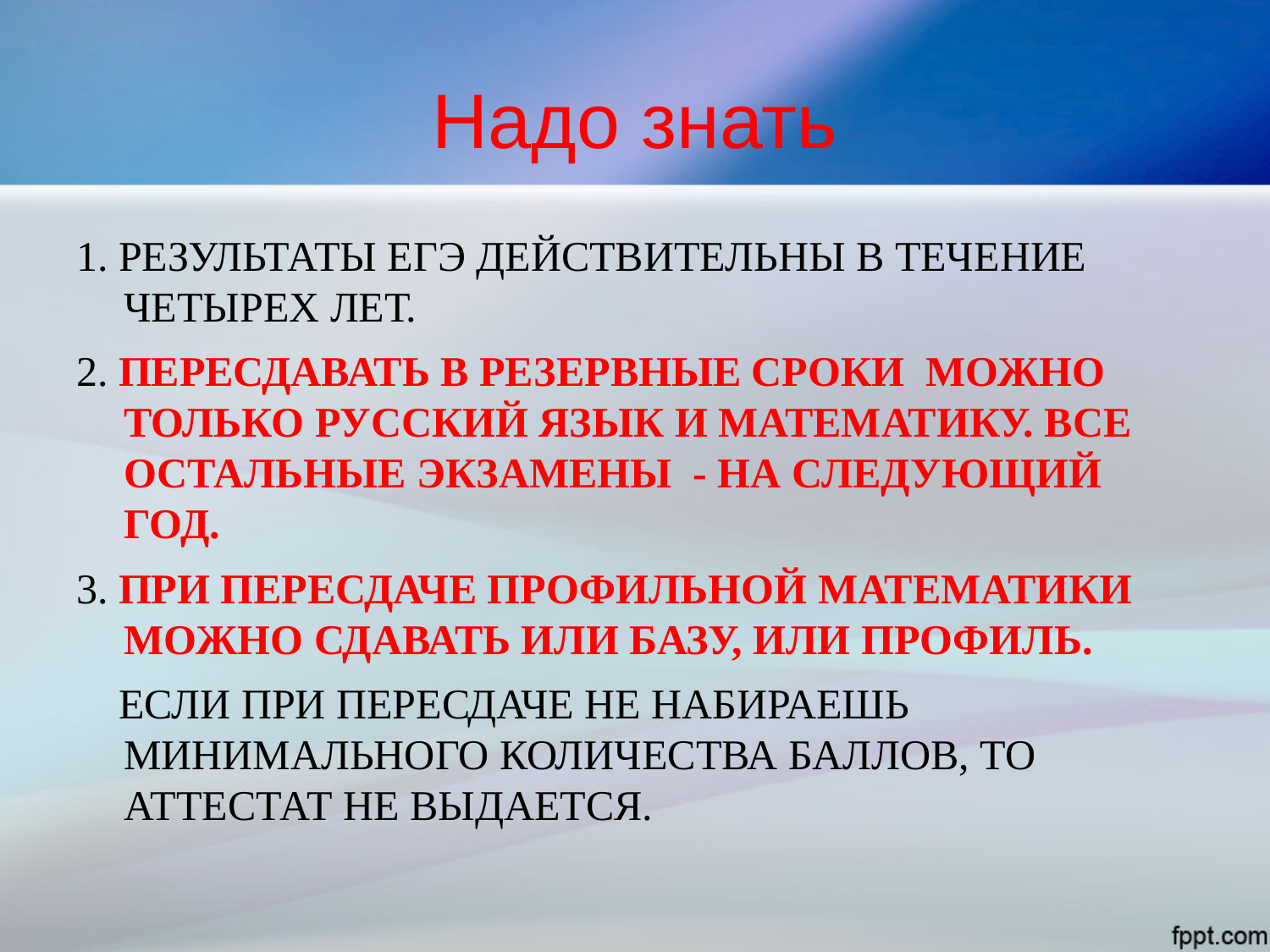

# Надо знать
1. Результаты ЕГЭ действительны в течение четырех лет.
2. Пересдавать в резервные сроки  можно  только русский язык и математику. Все остальные экзамены  - на следующий год.
3. При пересдаче профильной математики можно сдавать или базу, или профиль.
    Если при пересдаче не набираешь   минимального количества баллов, то аттестат не выдается.